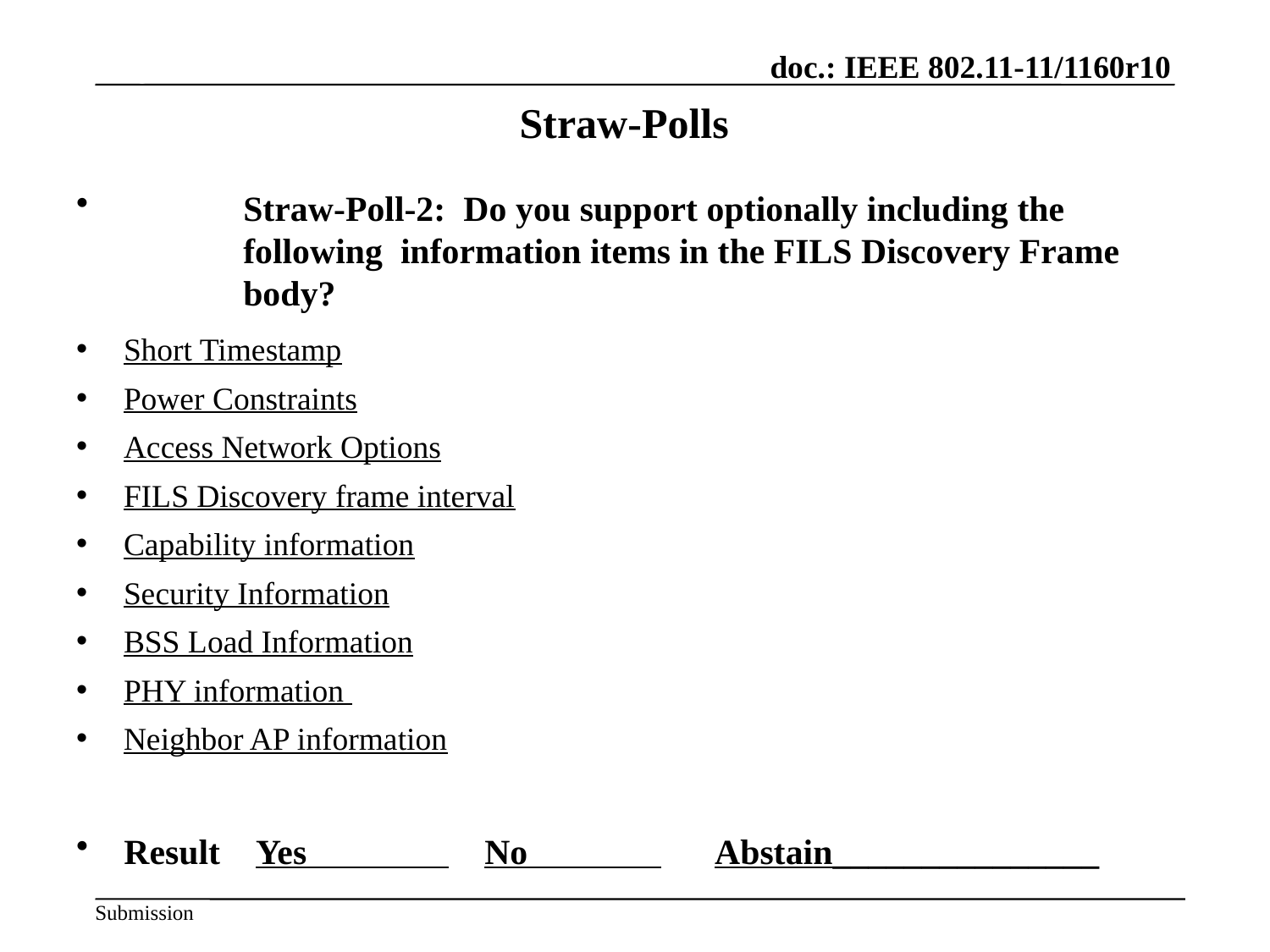

July 2012
# Straw-Polls
Straw-Poll-2:  Do you support optionally including the following  information items in the FILS Discovery Frame body?
Short Timestamp
Power Constraints
Access Network Options
FILS Discovery frame interval
Capability information
Security Information
BSS Load Information
PHY information
Neighbor AP information

Result    Yes                    No                     Abstain_______________
Slide 10
Hiroshi Mano / ATRD